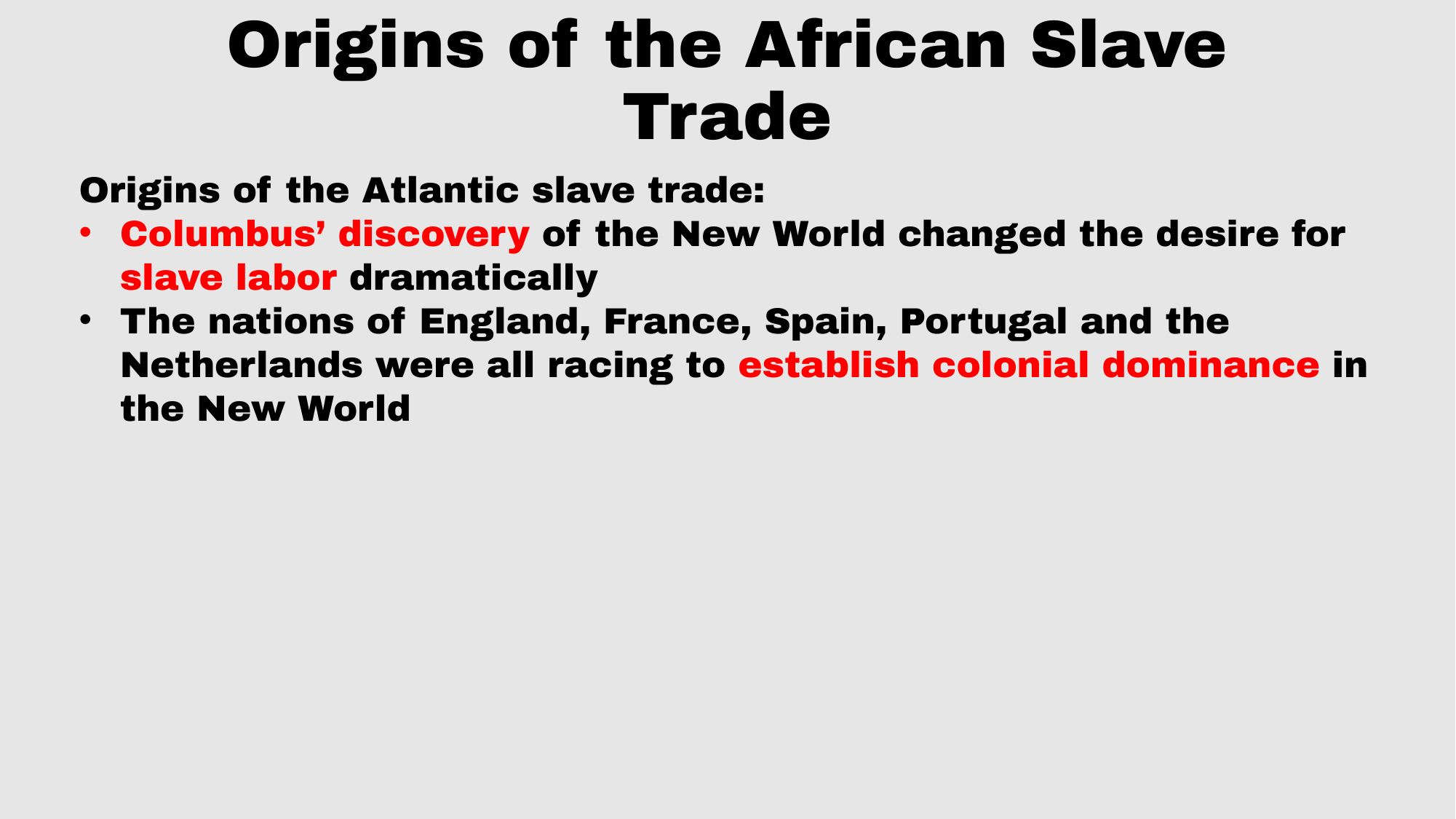

# Origins of the African Slave Trade
Origins of the Atlantic slave trade:
Columbus’ discovery of the New World changed the desire for slave labor dramatically
The nations of England, France, Spain, Portugal and the Netherlands were all racing to establish colonial dominance in the New World